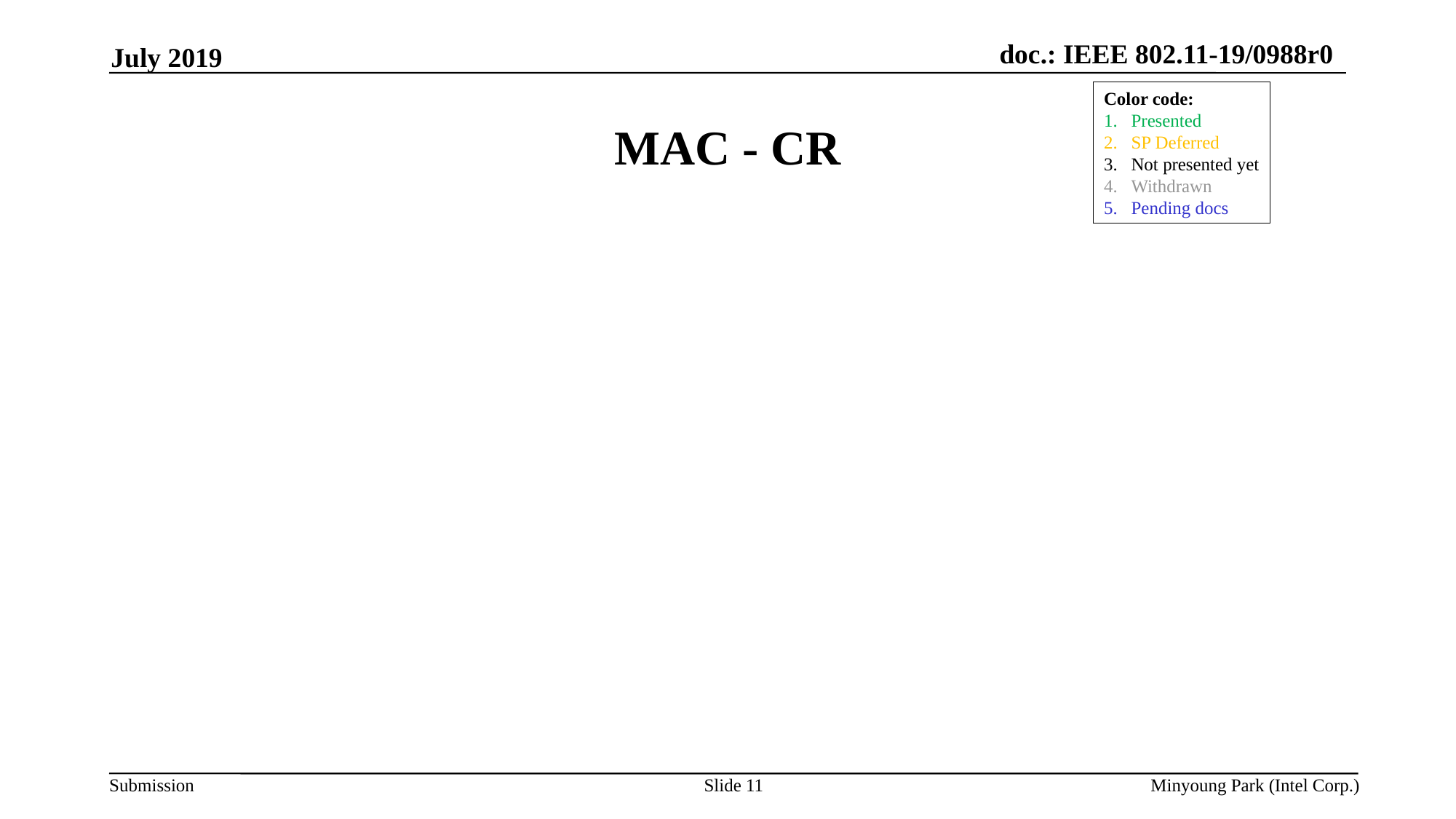

July 2019
# MAC - CR
Color code:
Presented
SP Deferred
Not presented yet
Withdrawn
Pending docs
Slide 11
Minyoung Park (Intel Corp.)